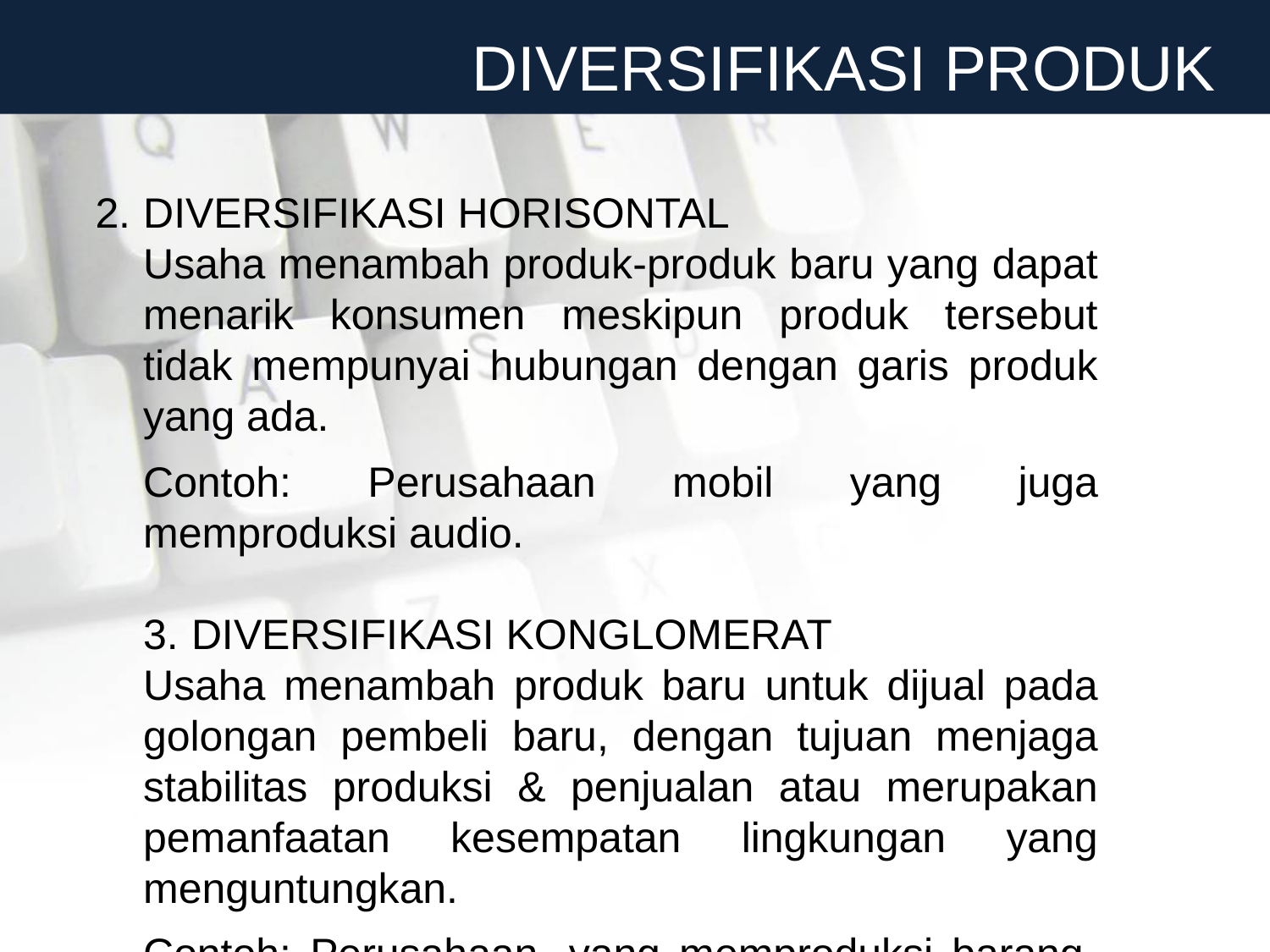

DIVERSIFIKASI PRODUK
2. 	DIVERSIFIKASI HORISONTAL
Usaha menambah produk-produk baru yang dapat menarik konsumen meskipun produk tersebut tidak mempunyai hubungan dengan garis produk yang ada.

Contoh: Perusahaan mobil yang juga memproduksi audio.

3. 	DIVERSIFIKASI KONGLOMERAT
Usaha menambah produk baru untuk dijual pada golongan pembeli baru, dengan tujuan menjaga stabilitas produksi & penjualan atau merupakan pemanfaatan kesempatan lingkungan yang menguntungkan.

Contoh: Perusahaan. yang memproduksi barang-barang elektronik dan sejenisnya melakukan diversifikasi konglomerat dengan memproduksi produk-produk kosmetik.